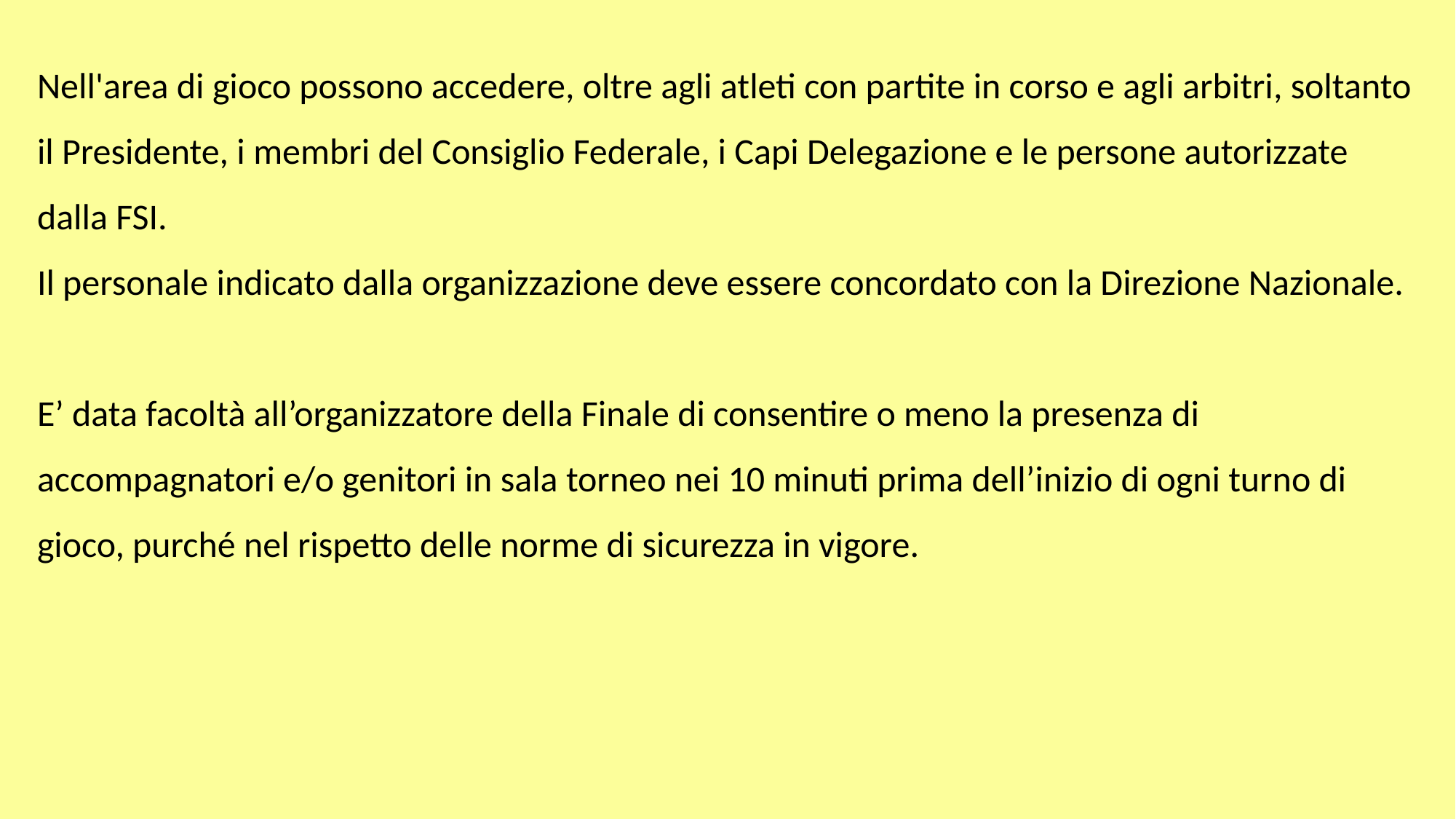

Nell'area di gioco possono accedere, oltre agli atleti con partite in corso e agli arbitri, soltanto il Presidente, i membri del Consiglio Federale, i Capi Delegazione e le persone autorizzate dalla FSI.
Il personale indicato dalla organizzazione deve essere concordato con la Direzione Nazionale.

E’ data facoltà all’organizzatore della Finale di consentire o meno la presenza di accompagnatori e/o genitori in sala torneo nei 10 minuti prima dell’inizio di ogni turno di gioco, purché nel rispetto delle norme di sicurezza in vigore.